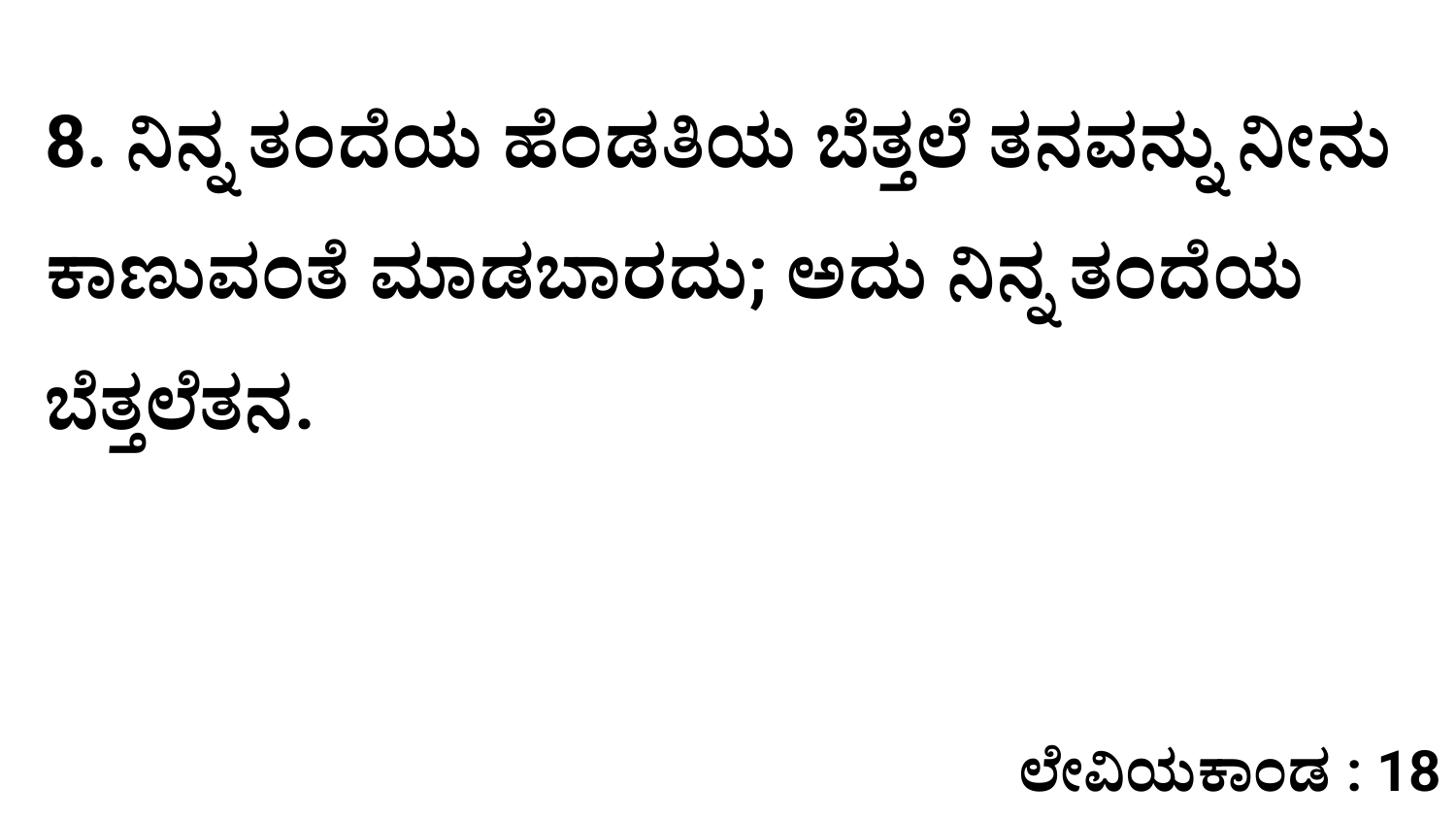

8. ನಿನ್ನ ತಂದೆಯ ಹೆಂಡತಿಯ ಬೆತ್ತಲೆ ತನವನ್ನು ನೀನು ಕಾಣುವಂತೆ ಮಾಡಬಾರದು; ಅದು ನಿನ್ನ ತಂದೆಯ ಬೆತ್ತಲೆತನ.
ಲೇವಿಯಕಾಂಡ : 18